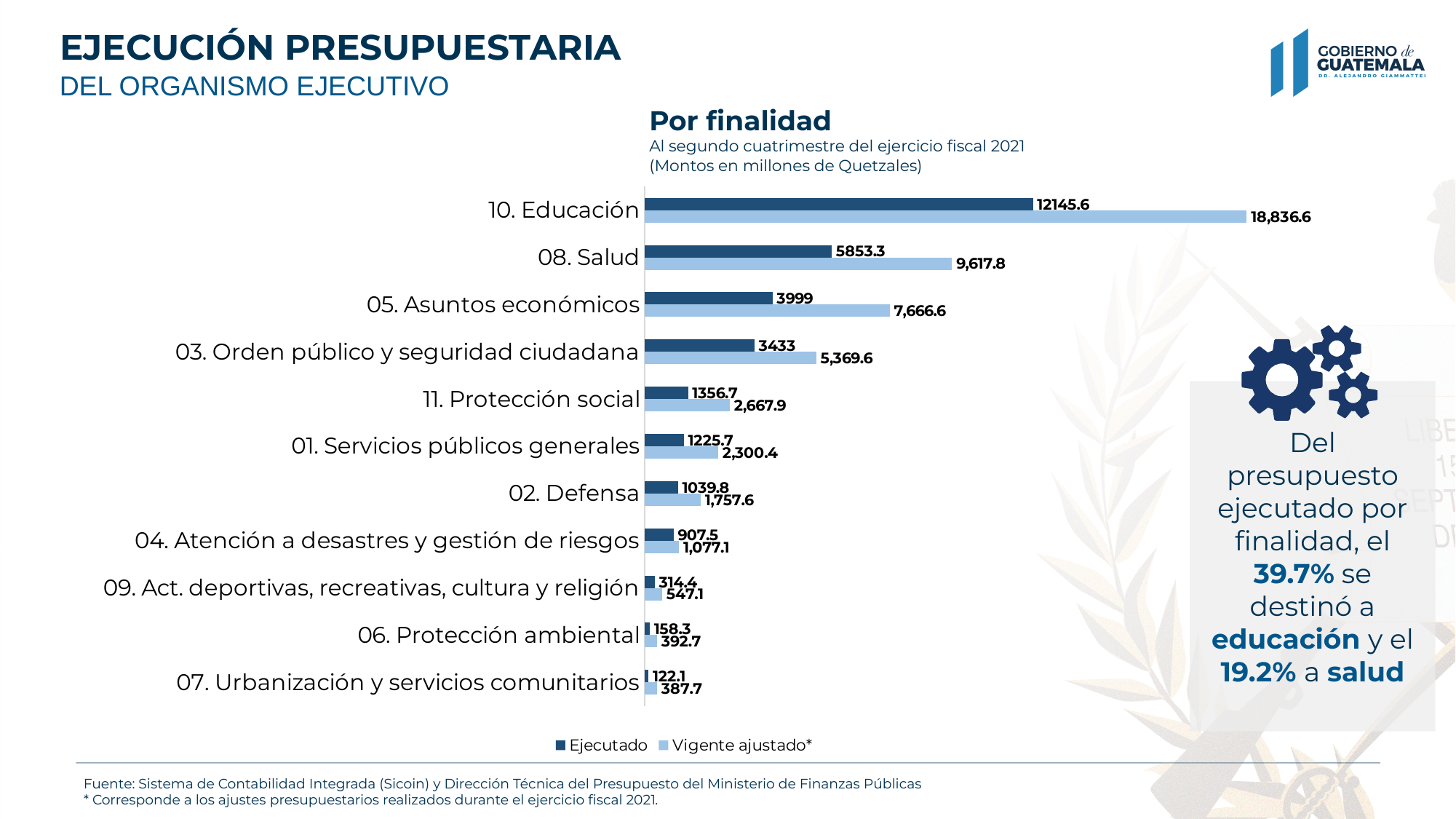

# EJECUCIÓN PRESUPUESTARIA
DEL ORGANISMO EJECUTIVO
Por finalidad
Al segundo cuatrimestre del ejercicio fiscal 2021
(Montos en millones de Quetzales)

### Chart

| Category | Vigente ajustado* | Ejecutado |
|---|---|---|
| 07. Urbanización y servicios comunitarios | 387.7 | 122.1 |
| 06. Protección ambiental | 392.7 | 158.3 |
| 09. Act. deportivas, recreativas, cultura y religión | 547.1 | 314.4 |
| 04. Atención a desastres y gestión de riesgos | 1077.1 | 907.5 |
| 02. Defensa | 1757.6 | 1039.8 |
| 01. Servicios públicos generales | 2300.4 | 1225.7 |
| 11. Protección social | 2667.9 | 1356.7 |
| 03. Orden público y seguridad ciudadana | 5369.6 | 3433.0 |
| 05. Asuntos económicos | 7666.6 | 3999.0 |
| 08. Salud | 9617.8 | 5853.3 |
| 10. Educación | 18836.6 | 12145.6 |

Del presupuesto ejecutado por finalidad, el 39.7% se destinó a educación y el 19.2% a salud
Fuente: Sistema de Contabilidad Integrada (Sicoin) y Dirección Técnica del Presupuesto del Ministerio de Finanzas Públicas
* Corresponde a los ajustes presupuestarios realizados durante el ejercicio fiscal 2021.